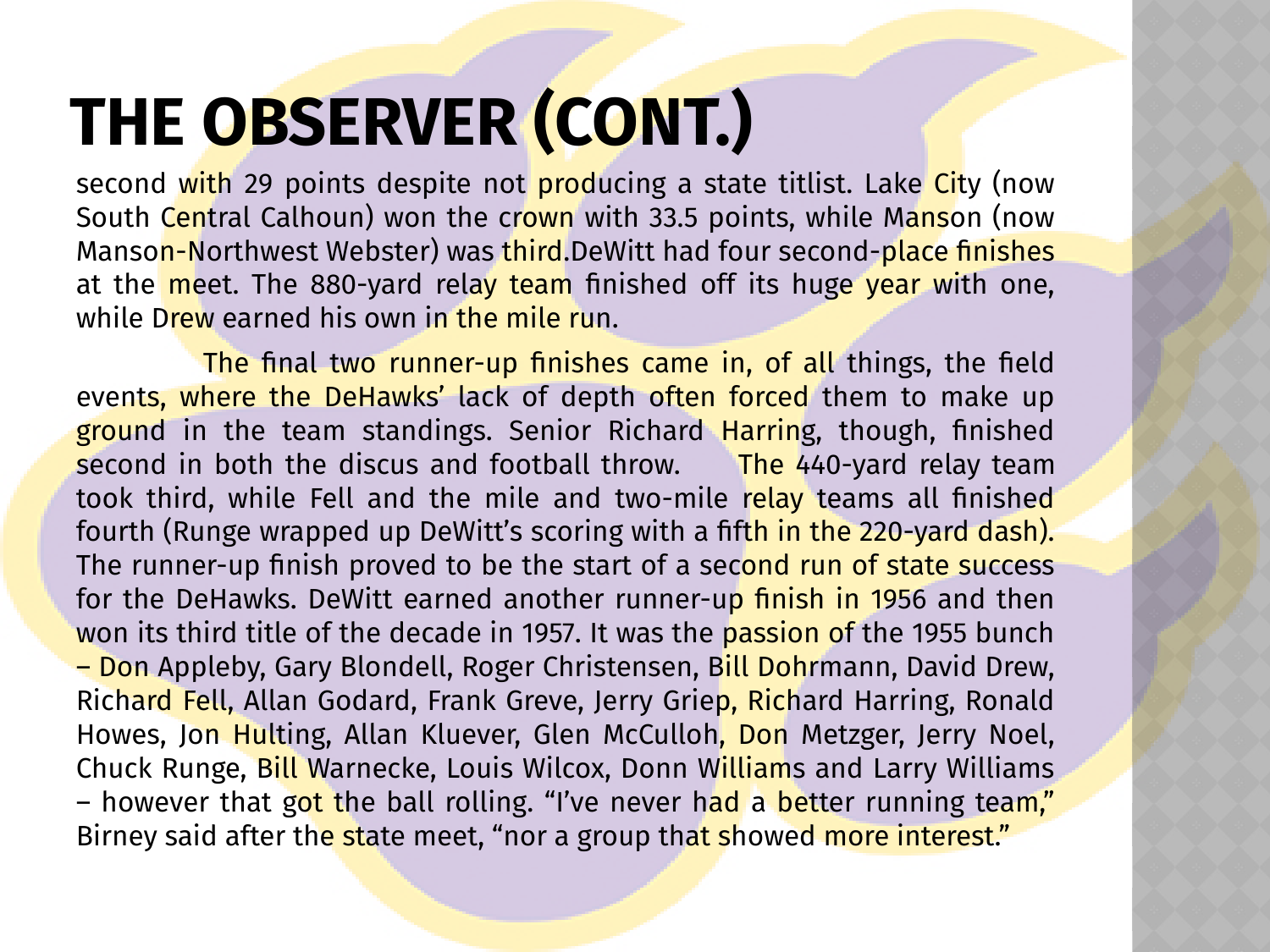

# The Observer (cont.)
second with 29 points despite not producing a state titlist. Lake City (now South Central Calhoun) won the crown with 33.5 points, while Manson (now Manson-Northwest Webster) was third.DeWitt had four second-place finishes at the meet. The 880-yard relay team finished off its huge year with one, while Drew earned his own in the mile run.
	The final two runner-up finishes came in, of all things, the field events, where the DeHawks’ lack of depth often forced them to make up ground in the team standings. Senior Richard Harring, though, finished second in both the discus and football throw.	The 440-yard relay team took third, while Fell and the mile and two-mile relay teams all finished fourth (Runge wrapped up DeWitt’s scoring with a fifth in the 220-yard dash). The runner-up finish proved to be the start of a second run of state success for the DeHawks. DeWitt earned another runner-up finish in 1956 and then won its third title of the decade in 1957. It was the passion of the 1955 bunch – Don Appleby, Gary Blondell, Roger Christensen, Bill Dohrmann, David Drew, Richard Fell, Allan Godard, Frank Greve, Jerry Griep, Richard Harring, Ronald Howes, Jon Hulting, Allan Kluever, Glen McCulloh, Don Metzger, Jerry Noel, Chuck Runge, Bill Warnecke, Louis Wilcox, Donn Williams and Larry Williams – however that got the ball rolling. “I’ve never had a better running team,” Birney said after the state meet, “nor a group that showed more interest.”